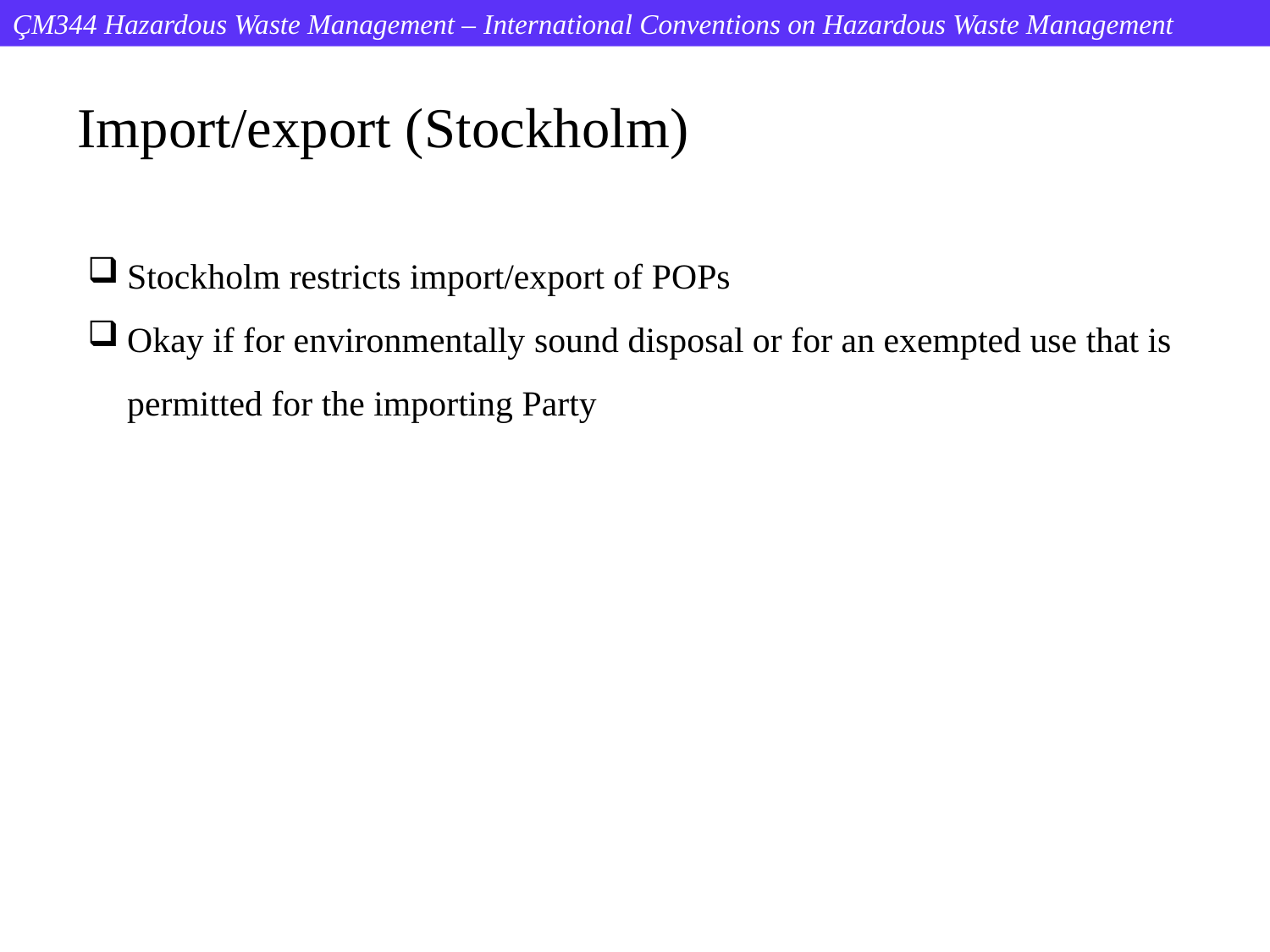

ÇM344 Hazardous Waste Management – International Conventions on Hazardous Waste Management
Import/export (Stockholm)
Stockholm restricts import/export of POPs
Okay if for environmentally sound disposal or for an exempted use that is permitted for the importing Party